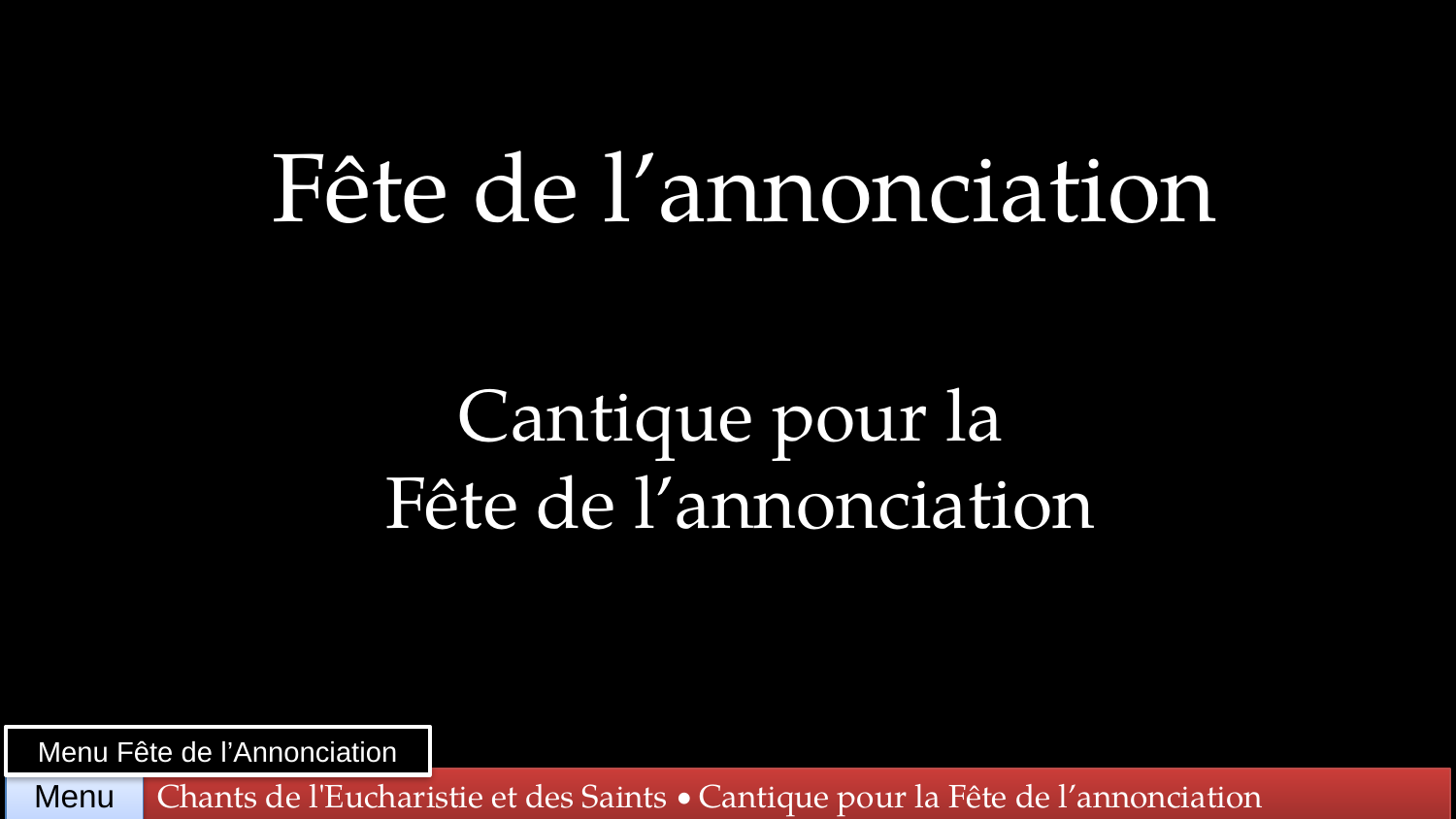

Fête de l’annonciation
Cantique pour la
Fête de l’annonciation
Menu Fête de l’Annonciation
Chants de l'Eucharistie et des Saints • Cantique pour la Fête de l’annonciation
Menu